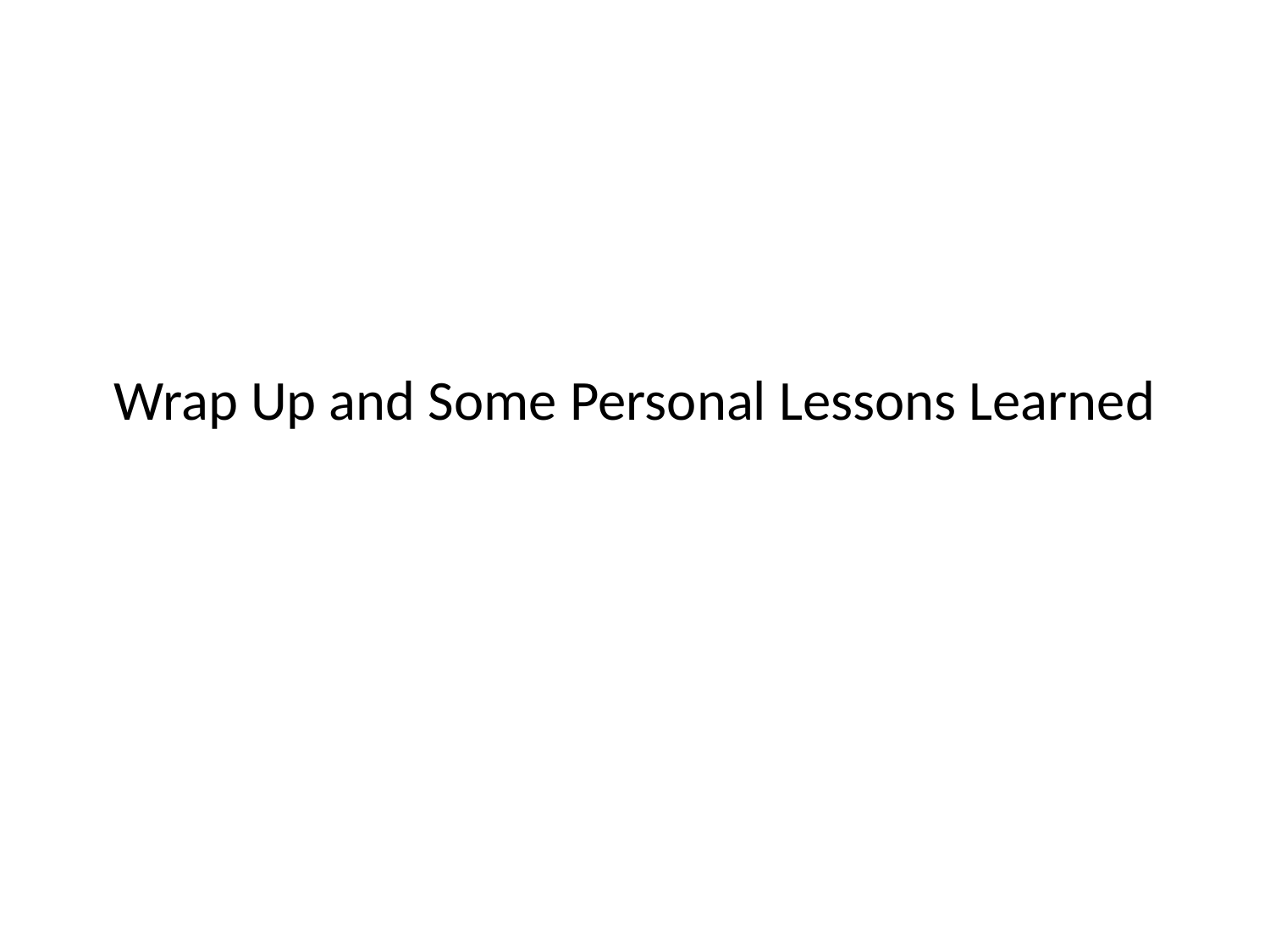

# Wrap Up and Some Personal Lessons Learned